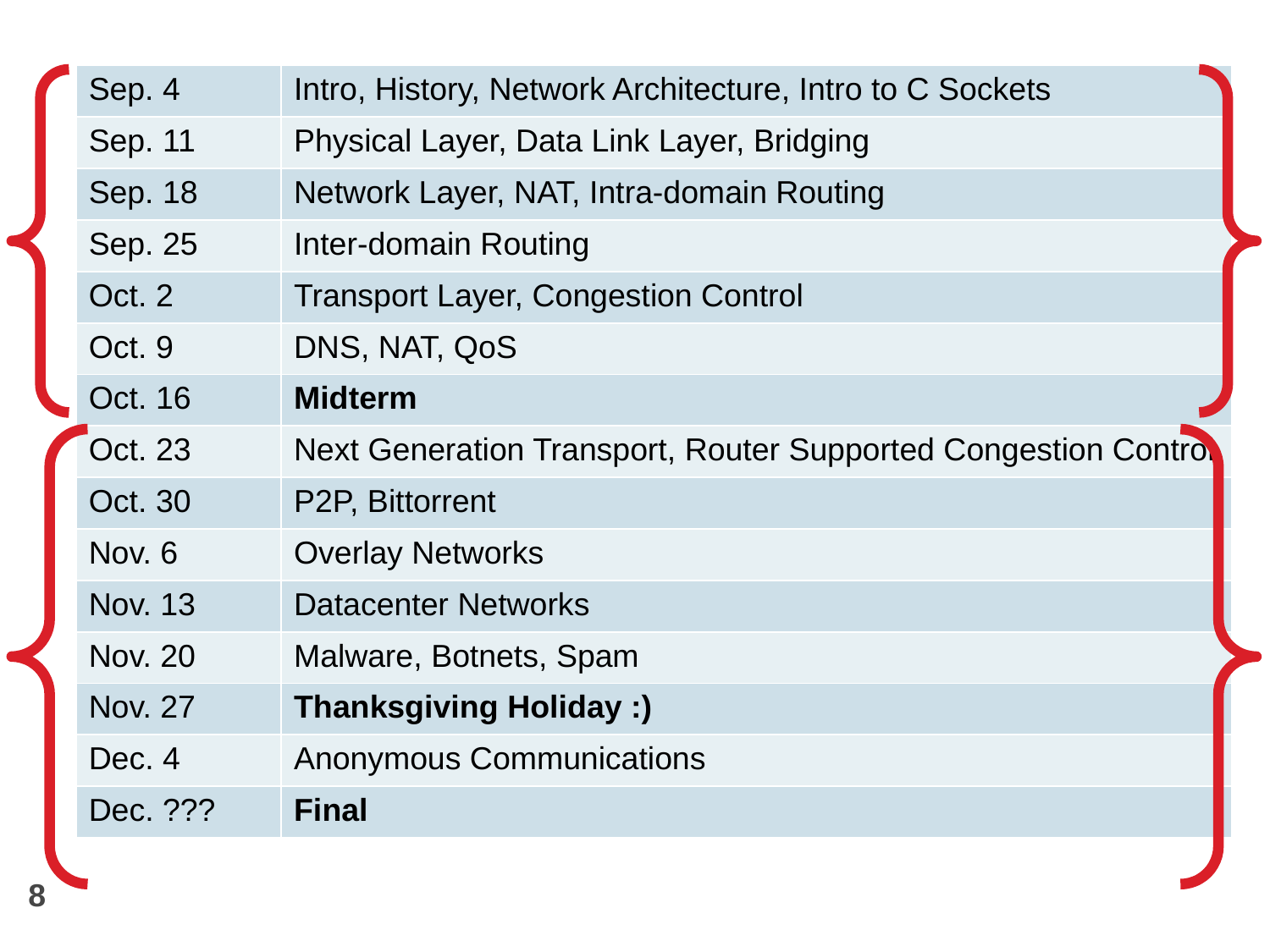

| Sep. 4 | Intro, History, Network Architecture, Intro to C Sockets |
| --- | --- |
| Sep. 11 | Physical Layer, Data Link Layer, Bridging |
| Sep. 18 | Network Layer, NAT, Intra-domain Routing |
| Sep. 25 | Inter-domain Routing |
| Oct. 2 | Transport Layer, Congestion Control |
| Oct. 9 | DNS, NAT, QoS |
| Oct. 16 | Midterm |
| Oct. 23 | Next Generation Transport, Router Supported Congestion Control |
| Oct. 30 | P2P, Bittorrent |
| Nov. 6 | Overlay Networks |
| Nov. 13 | Datacenter Networks |
| Nov. 20 | Malware, Botnets, Spam |
| Nov. 27 | Thanksgiving Holiday :) |
| Dec. 4 | Anonymous Communications |
| Dec. ??? | Final |

8